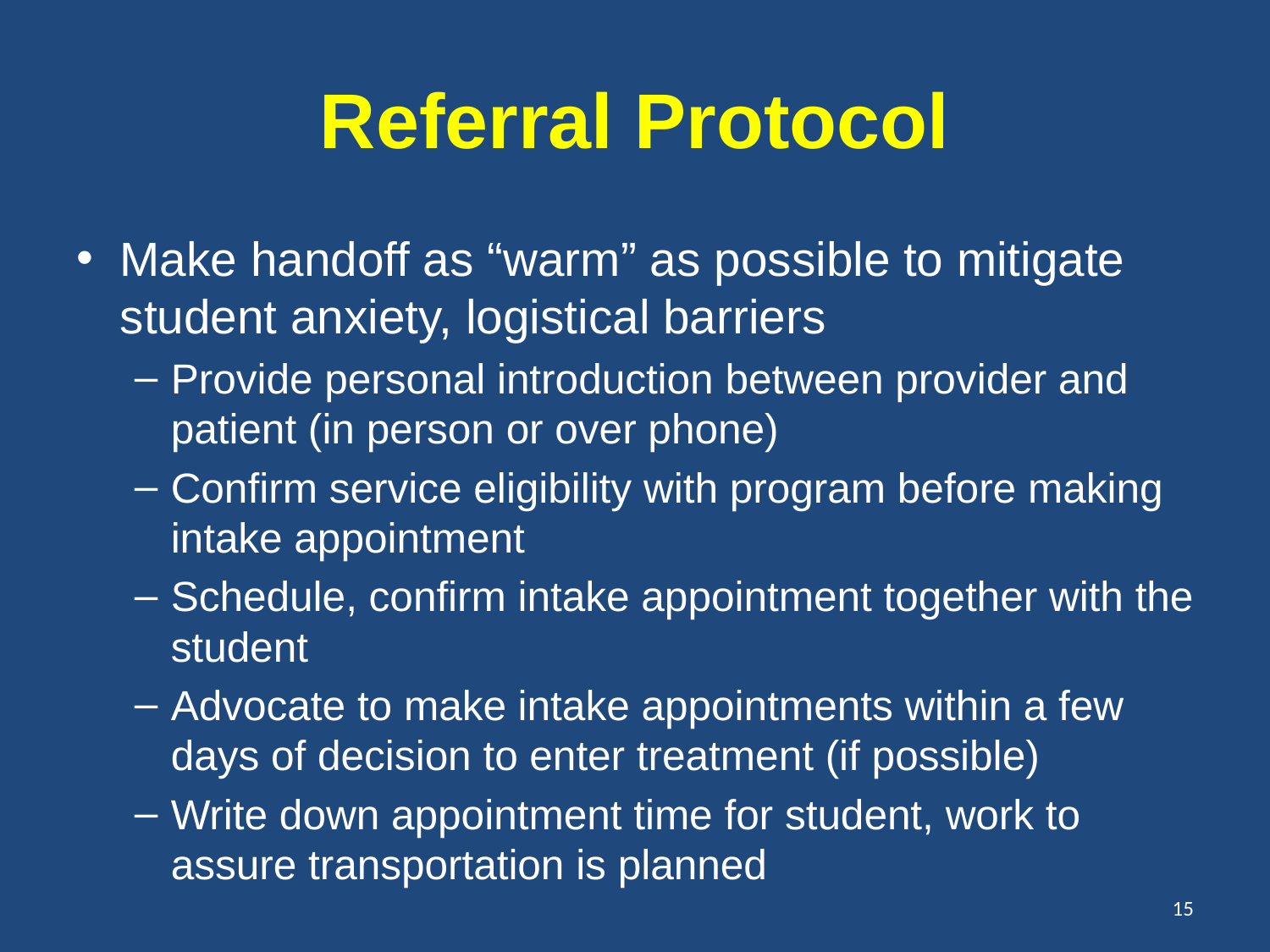

# Referral Protocol
Make handoff as “warm” as possible to mitigate student anxiety, logistical barriers
Provide personal introduction between provider and patient (in person or over phone)
Confirm service eligibility with program before making intake appointment
Schedule, confirm intake appointment together with the student
Advocate to make intake appointments within a few days of decision to enter treatment (if possible)
Write down appointment time for student, work to assure transportation is planned

15